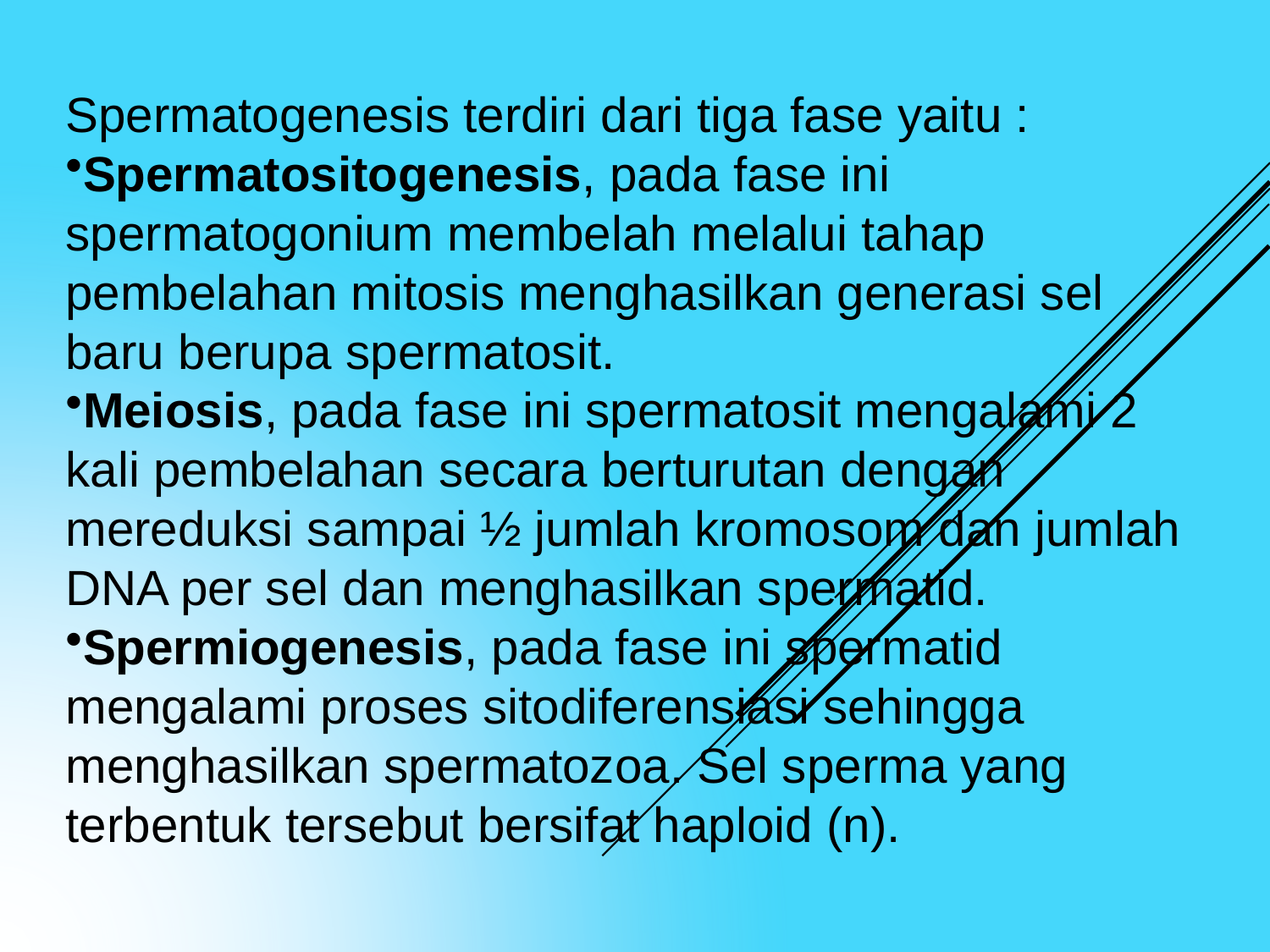

Spermatogenesis terdiri dari tiga fase yaitu :
Spermatositogenesis, pada fase ini spermatogonium membelah melalui tahap pembelahan mitosis menghasilkan generasi sel baru berupa spermatosit.
Meiosis, pada fase ini spermatosit mengalami 2 kali pembelahan secara berturutan dengan mereduksi sampai ½ jumlah kromosom dan jumlah DNA per sel dan menghasilkan spermatid.
Spermiogenesis, pada fase ini spermatid mengalami proses sitodiferensiasi sehingga menghasilkan spermatozoa. Sel sperma yang terbentuk tersebut bersifat haploid (n).